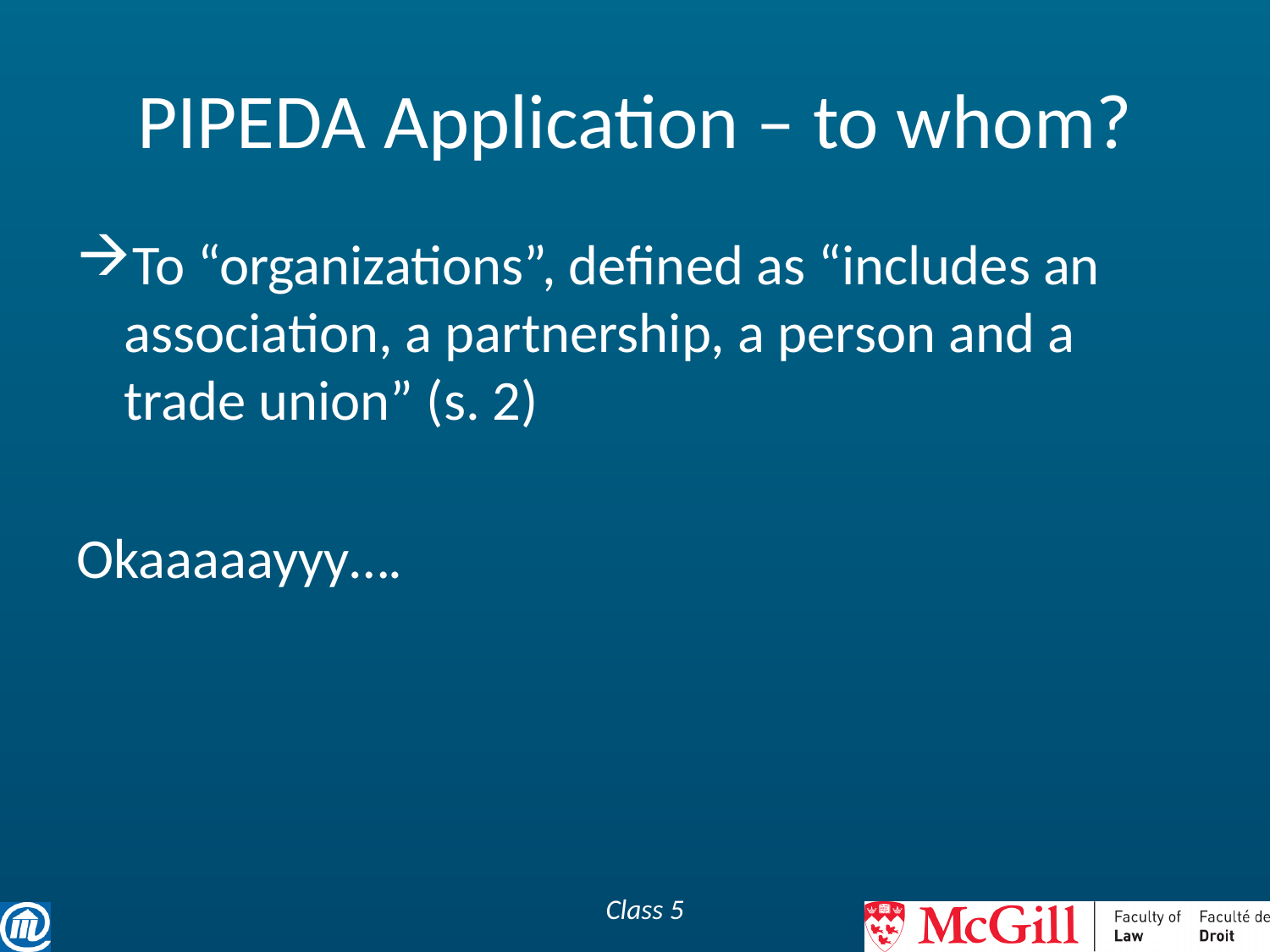

# PIPEDA Application – to whom?
To “organizations”, defined as “includes an association, a partnership, a person and a trade union” (s. 2)

Okaaaaayyy….
Class 5